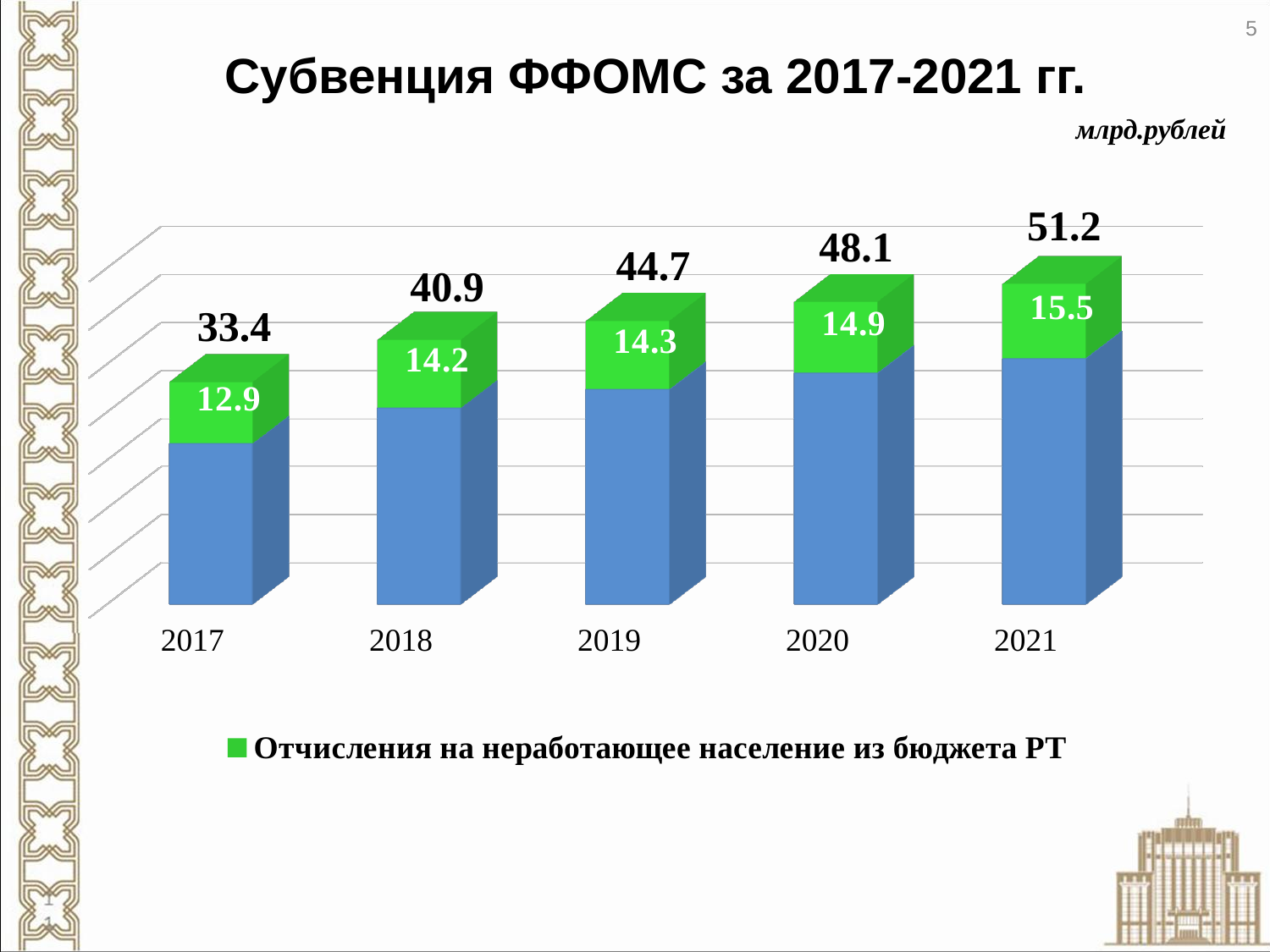

# Субвенция ФФОМС за 2017-2021 гг.
5
млрд.рублей

[unsupported chart]